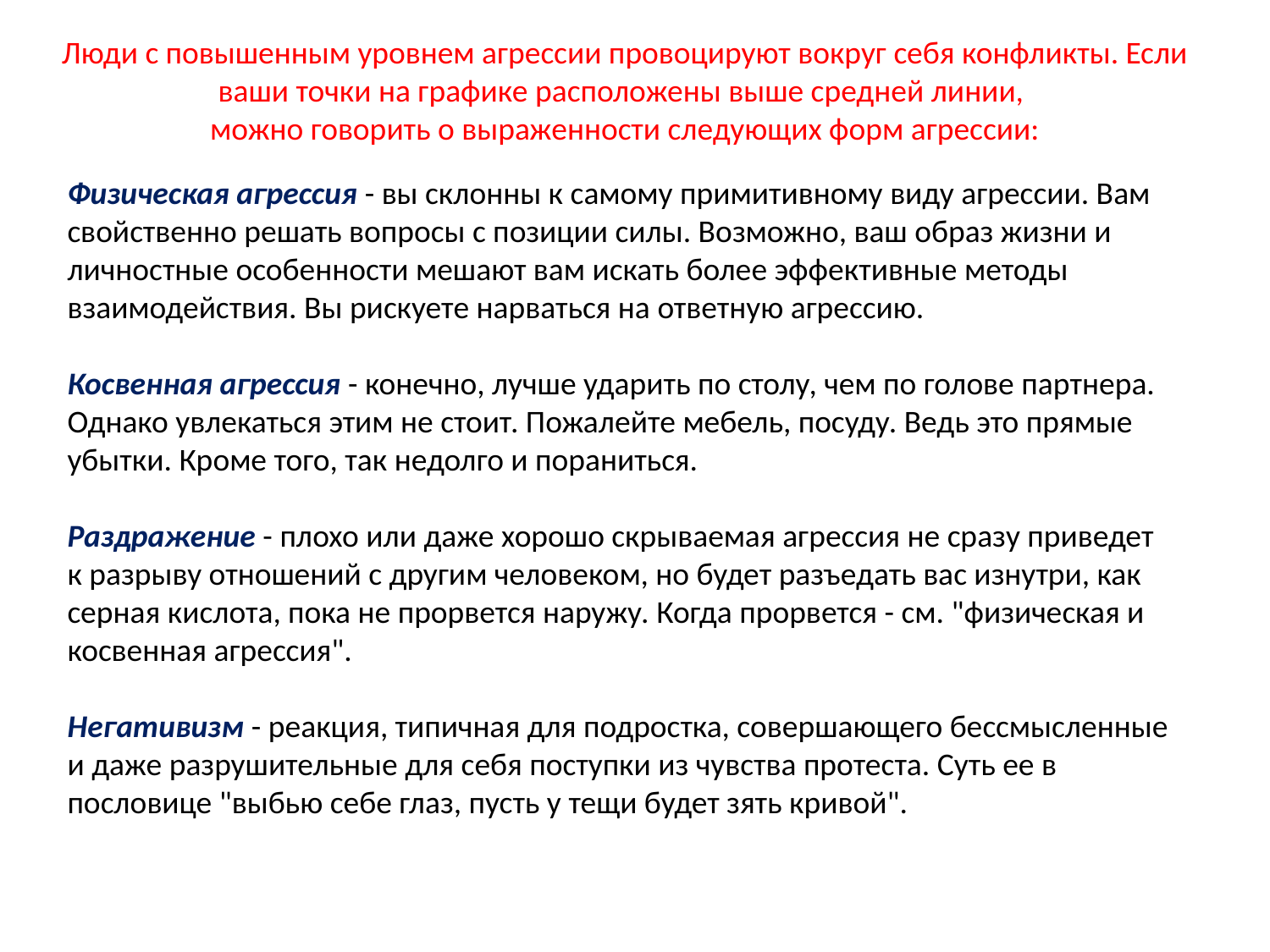

Люди с повышенным уровнем агрессии провоцируют вокруг себя конфликты. Если ваши точки на графике расположены выше средней линии,
можно говорить о выраженности следующих форм агрессии:
Физическая агрессия - вы склонны к самому примитивному виду агрессии. Вам свойственно решать вопросы с позиции силы. Возможно, ваш образ жизни и личностные особенности мешают вам искать более эффективные методы взаимодействия. Вы рискуете нарваться на ответную агрессию.

Косвенная агрессия - конечно, лучше ударить по столу, чем по голове партнера. Однако увлекаться этим не стоит. Пожалейте мебель, посуду. Ведь это прямые убытки. Кроме того, так недолго и пораниться.

Раздражение - плохо или даже хорошо скрываемая агрессия не сразу приведет к разрыву отношений с другим человеком, но будет разъедать вас изнутри, как серная кислота, пока не прорвется наружу. Когда прорвется - см. "физическая и косвенная агрессия".

Негативизм - реакция, типичная для подростка, совершающего бессмысленные и даже разрушительные для себя поступки из чувства протеста. Суть ее в пословице "выбью себе глаз, пусть у тещи будет зять кривой".